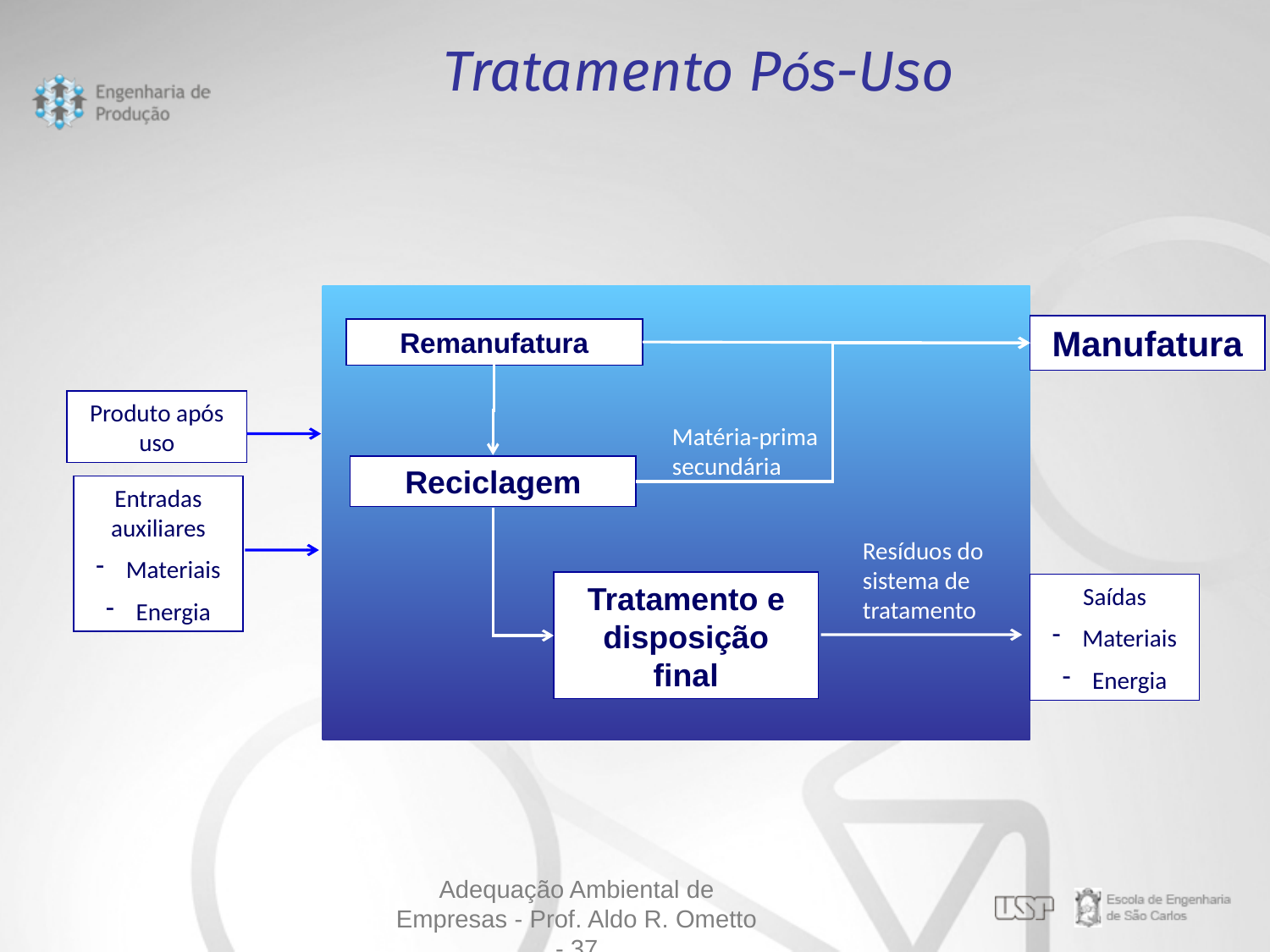

Tratamento Pós-Uso

Manufatura
Remanufatura
Produto após uso
Matéria-prima secundária

Reciclagem
Entradas auxiliares
Materiais
Energia
Resíduos do sistema de tratamento

Tratamento e disposição final
Saídas
Materiais
Energia

Adequação Ambiental de Empresas - Prof. Aldo R. Ometto - 37